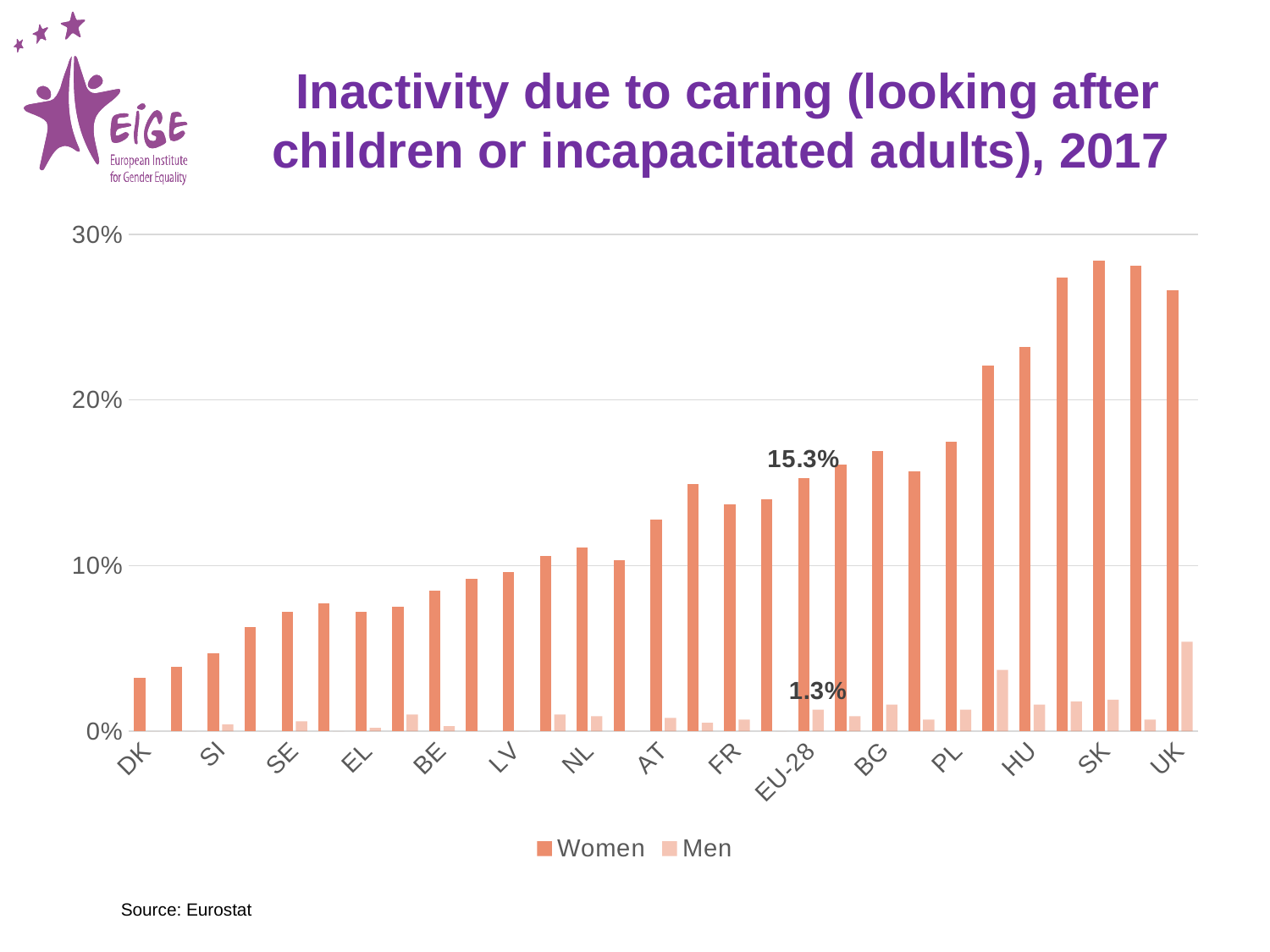

Inactivity due to caring (looking after children or incapacitated adults), 2017

### Chart

| Category | Women | Men |
|---|---|---|
| DK | 0.032 | 0.0 |
| RO | 0.039 | 0.0 |
| SI | 0.047 | 0.004 |
| HR | 0.063 | 0.0 |
| SE | 0.072 | 0.006 |
| LT | 0.077 | 0.0 |
| EL | 0.072 | 0.002 |
| PT | 0.075 | 0.01 |
| BE | 0.085 | 0.003 |
| LU | 0.092 | 0.0 |
| LV | 0.096 | 0.0 |
| ES | 0.106 | 0.01 |
| NL | 0.111 | 0.009 |
| MT | 0.103 | 0.0 |
| AT | 0.128 | 0.008 |
| FI | 0.149 | 0.005 |
| FR | 0.137 | 0.007 |
| CY | 0.14 | 0.0 |
| EU-28 | 0.153 | 0.013 |
| DE | 0.161 | 0.009 |
| BG | 0.169 | 0.016 |
| IT | 0.157 | 0.007 |
| PL | 0.175 | 0.013 |
| IE | 0.221 | 0.037 |
| HU | 0.232 | 0.016 |
| EE | 0.274 | 0.018 |
| SK | 0.284 | 0.019 |
| CZ | 0.281 | 0.007 |
| UK | 0.266 | 0.054 |
Source: Eurostat